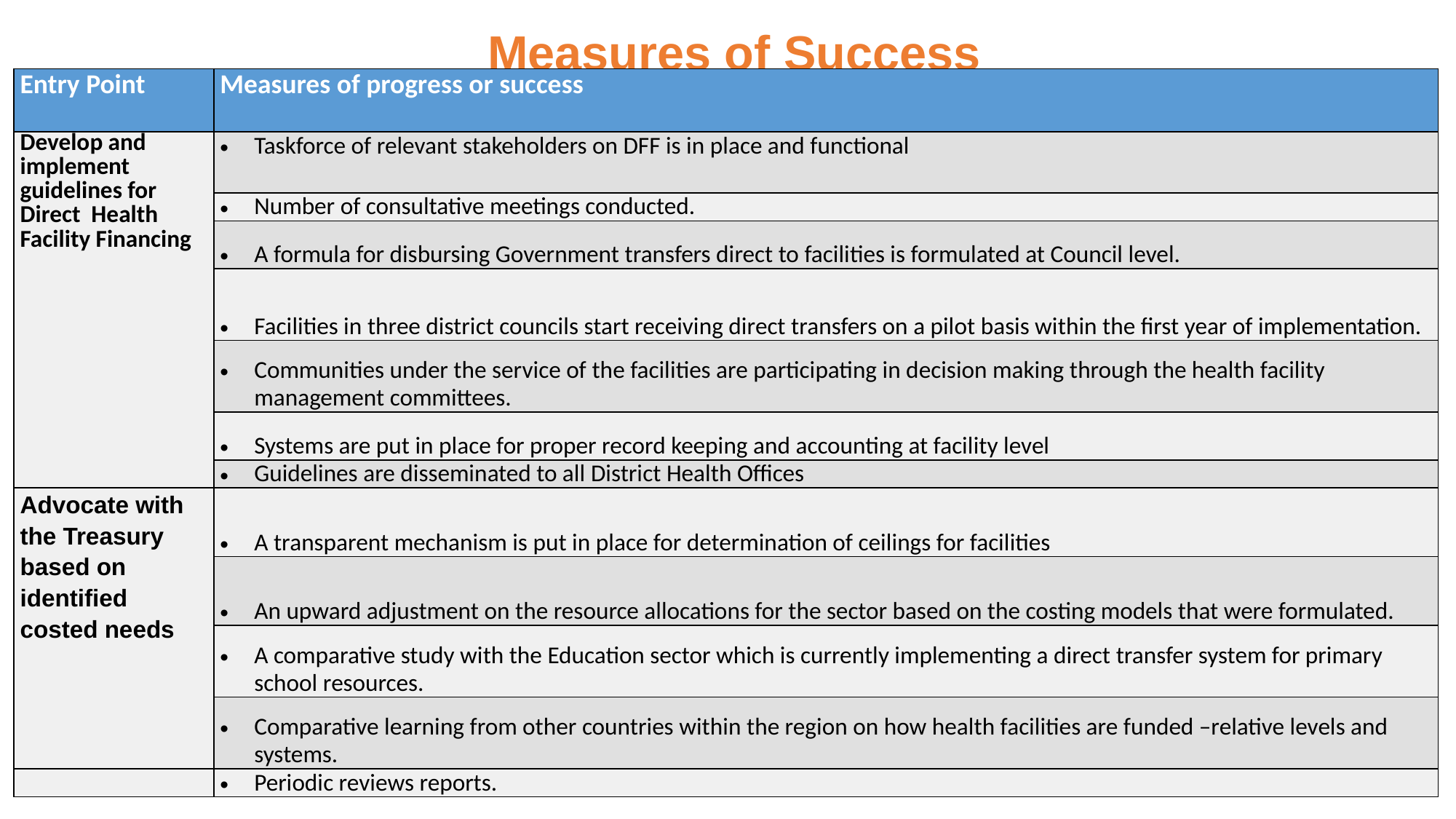

Measures of Success
| Entry Point | Measures of progress or success |
| --- | --- |
| Develop and implement guidelines for Direct Health Facility Financing | Taskforce of relevant stakeholders on DFF is in place and functional |
|  | Number of consultative meetings conducted. |
|  | A formula for disbursing Government transfers direct to facilities is formulated at Council level. |
|  | Facilities in three district councils start receiving direct transfers on a pilot basis within the first year of implementation. |
|  | Communities under the service of the facilities are participating in decision making through the health facility management committees. |
|  | Systems are put in place for proper record keeping and accounting at facility level |
|  | Guidelines are disseminated to all District Health Offices |
| Advocate with the Treasury based on identified costed needs | A transparent mechanism is put in place for determination of ceilings for facilities |
|  | An upward adjustment on the resource allocations for the sector based on the costing models that were formulated. |
|  | A comparative study with the Education sector which is currently implementing a direct transfer system for primary school resources. |
|  | Comparative learning from other countries within the region on how health facilities are funded –relative levels and systems. |
|  | Periodic reviews reports. |